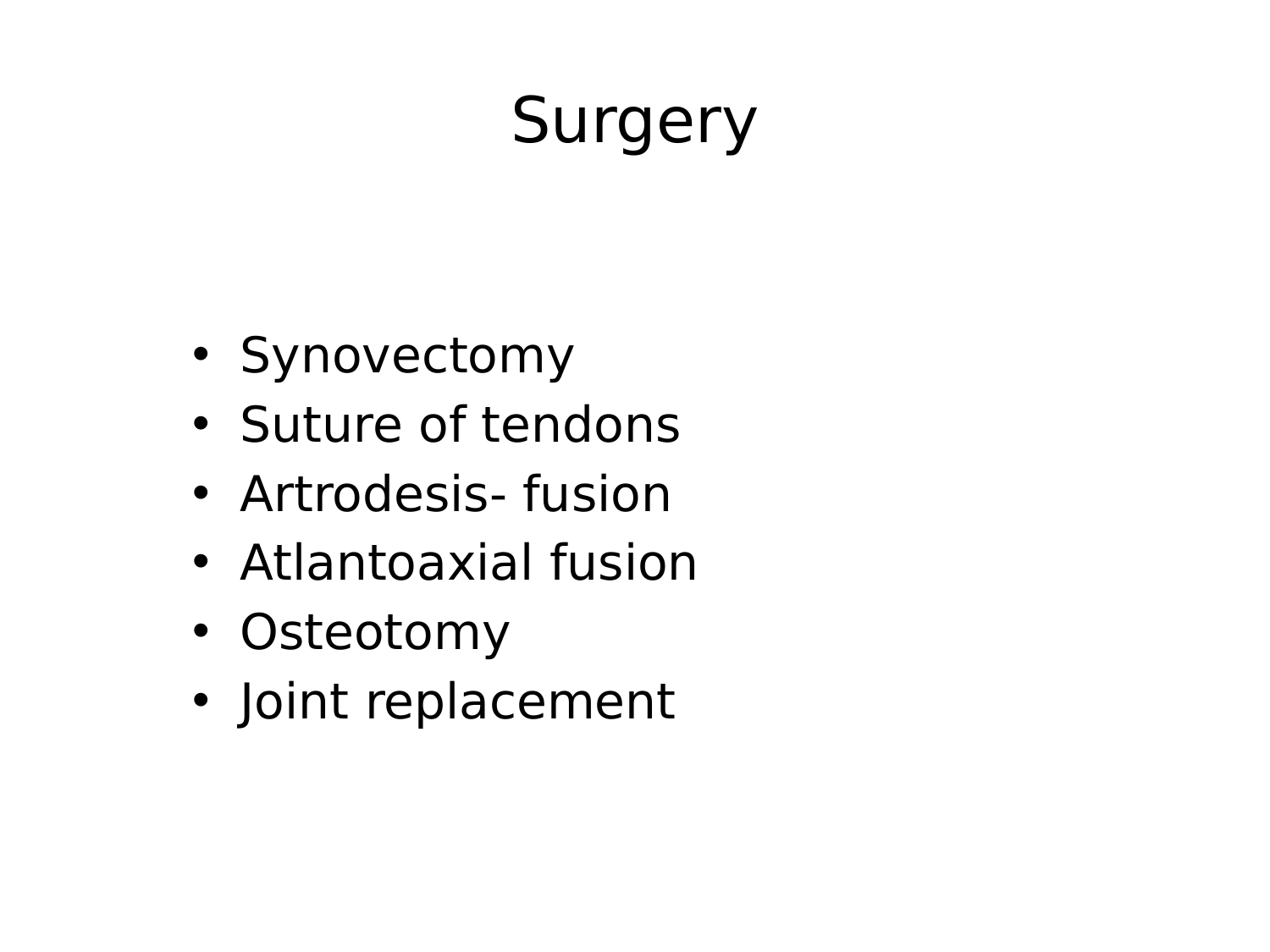

# Surgery
Synovectomy
Suture of tendons
Artrodesis- fusion
Atlantoaxial fusion
Osteotomy
Joint replacement